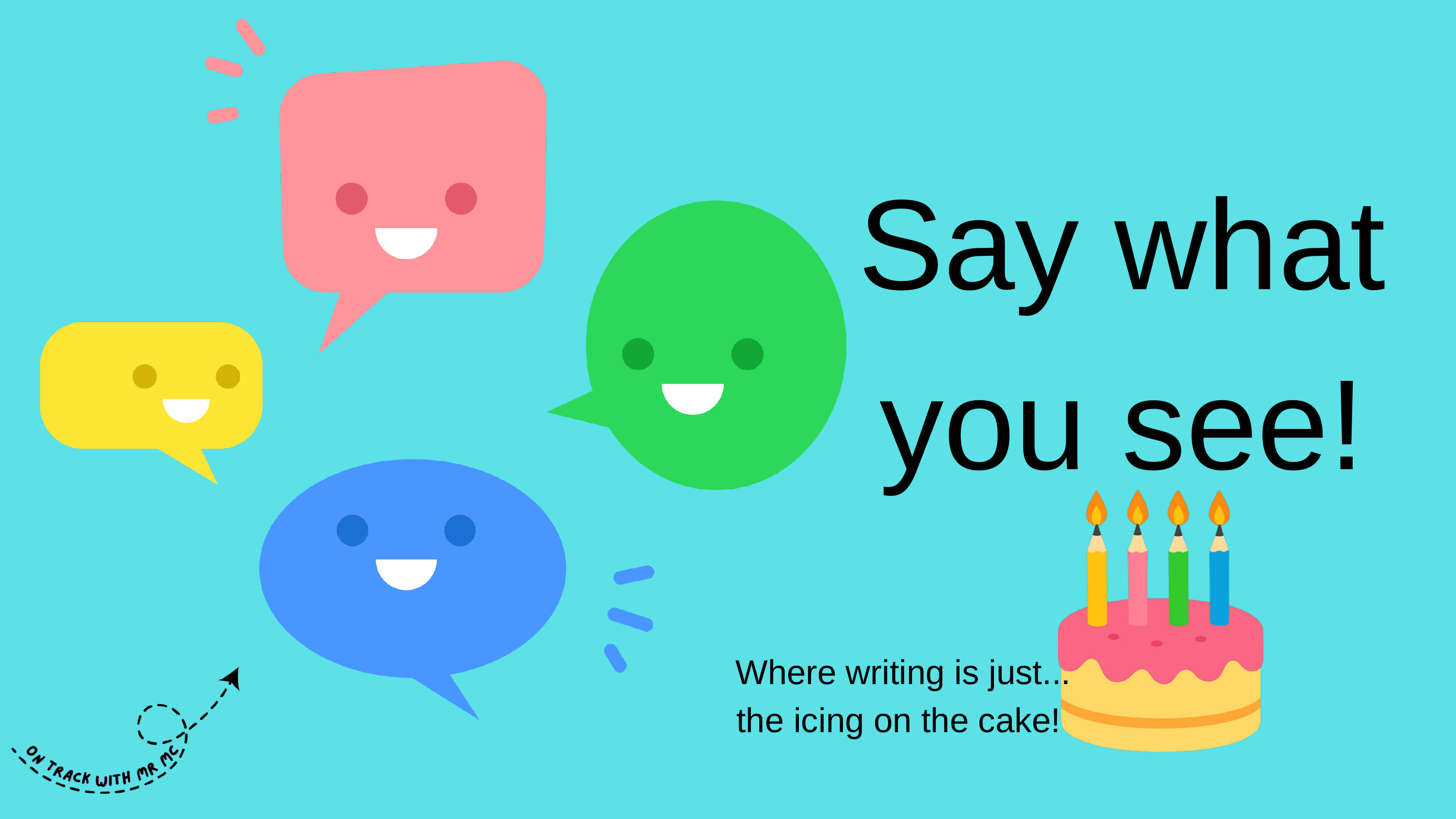

Say what
you see!

Where writing is just...
the icing on the cake!